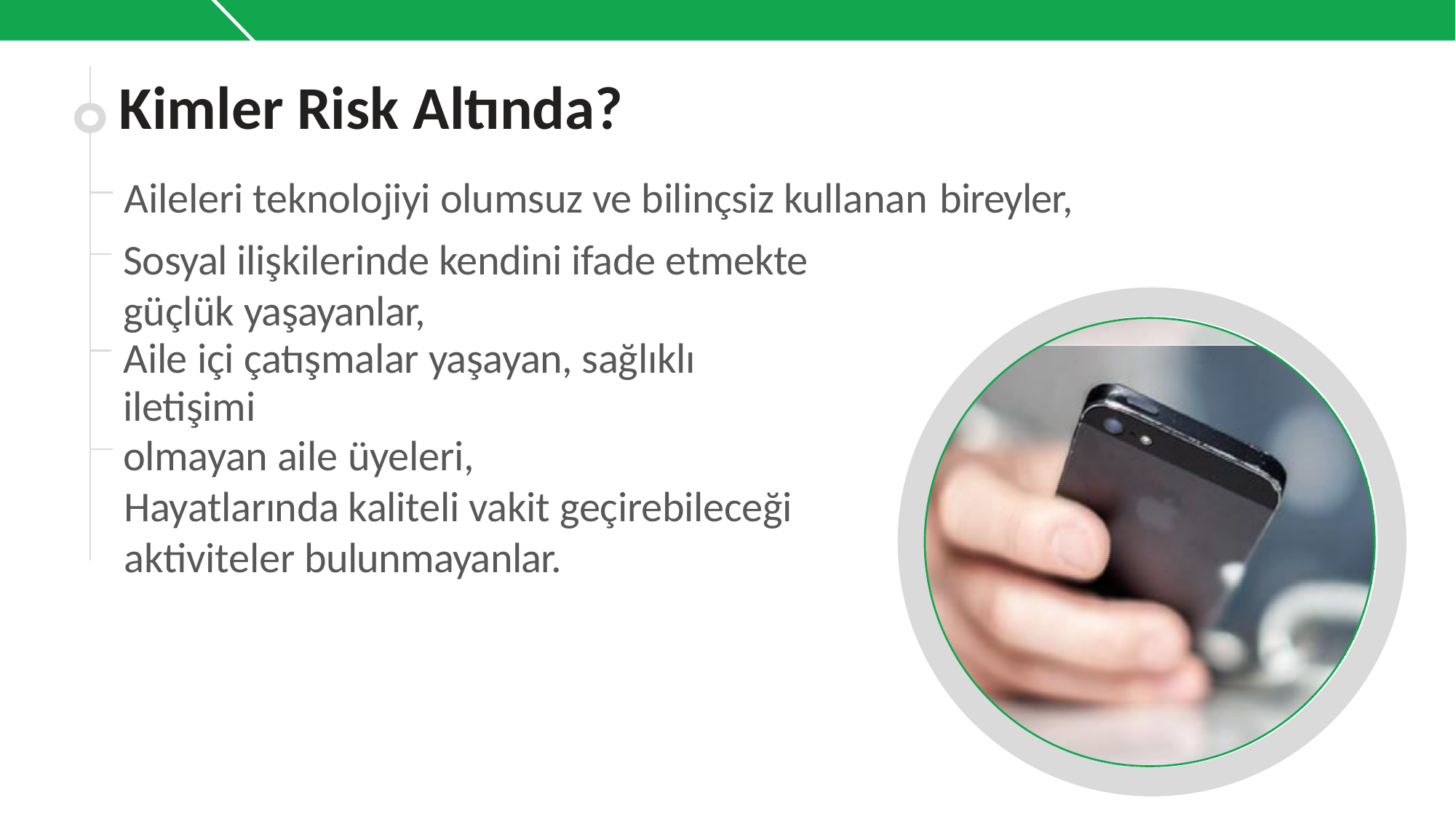

# Kimler Risk Altında?
Aileleri teknolojiyi olumsuz ve bilinçsiz kullanan bireyler,
Sosyal ilişkilerinde kendini ifade etmekte  güçlük yaşayanlar,
Aile içi çatışmalar yaşayan, sağlıklı iletişimi
olmayan aile üyeleri,
Hayatlarında kaliteli vakit geçirebileceği  aktiviteler bulunmayanlar.